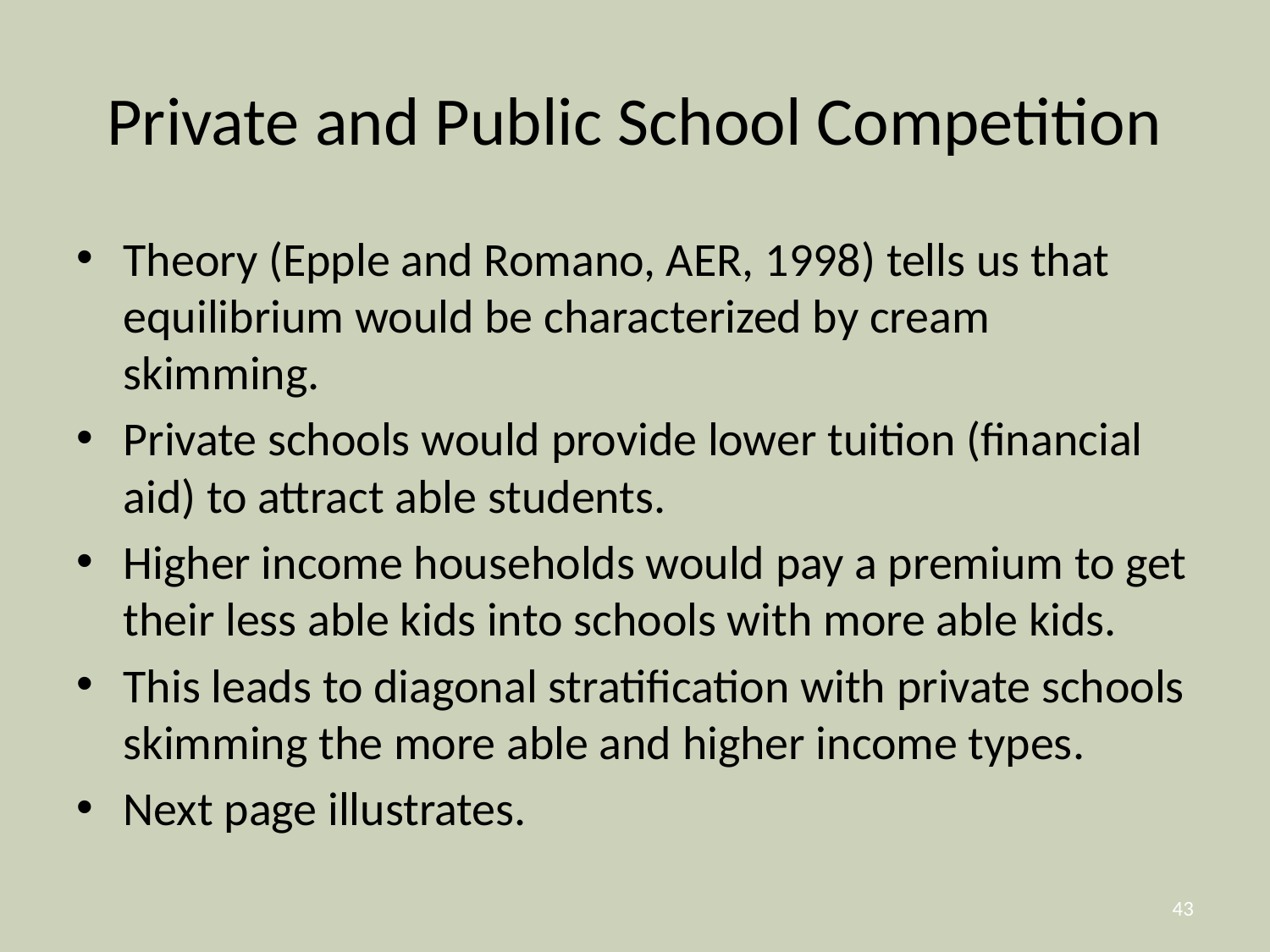

# Private and Public School Competition
Theory (Epple and Romano, AER, 1998) tells us that equilibrium would be characterized by cream skimming.
Private schools would provide lower tuition (financial aid) to attract able students.
Higher income households would pay a premium to get their less able kids into schools with more able kids.
This leads to diagonal stratification with private schools skimming the more able and higher income types.
Next page illustrates.
43